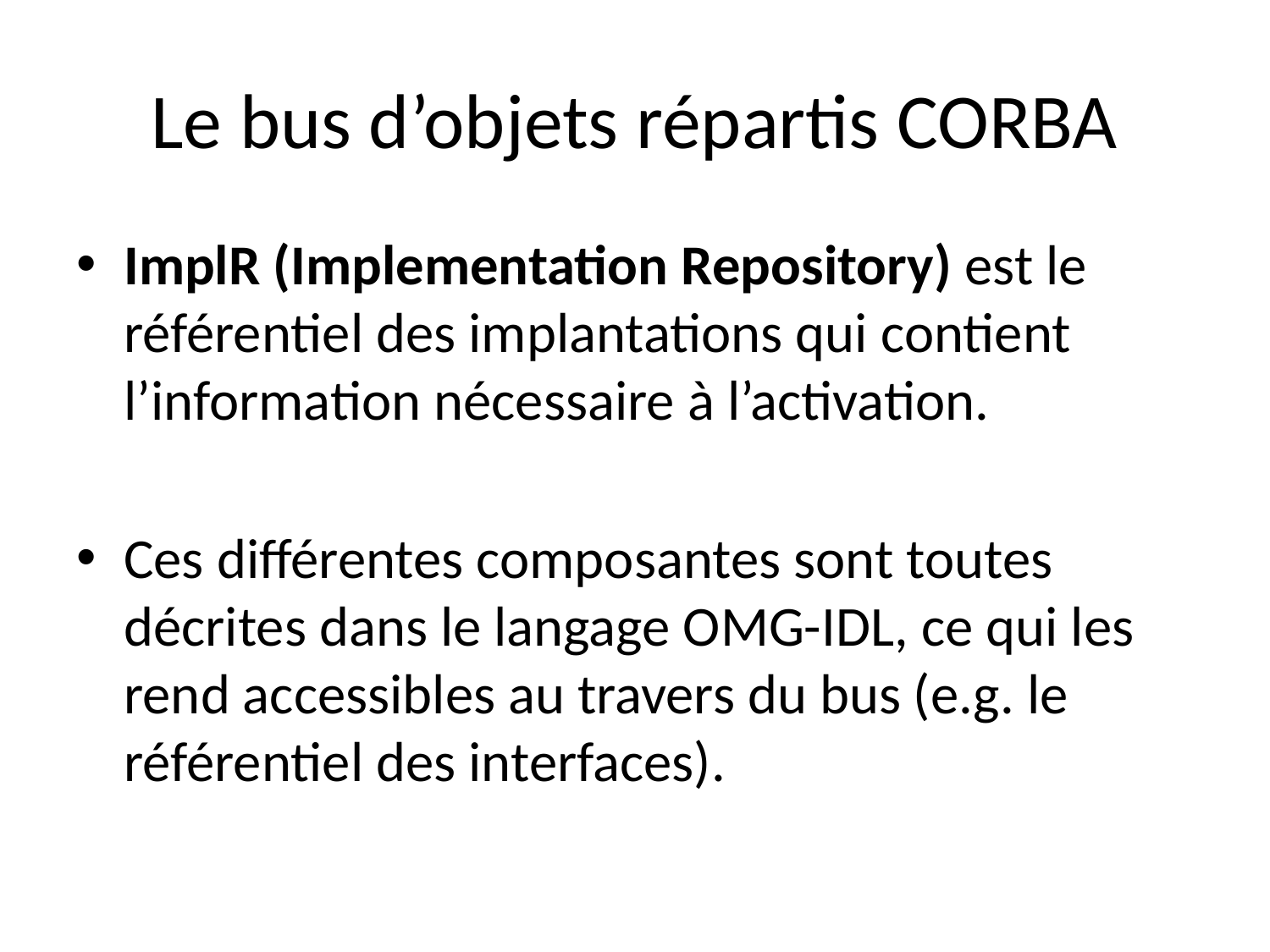

# Le bus d’objets répartis CORBA
ImplR (Implementation Repository) est le référentiel des implantations qui contient l’information nécessaire à l’activation.

Ces différentes composantes sont toutes décrites dans le langage OMG-IDL, ce qui les rend accessibles au travers du bus (e.g. le référentiel des interfaces).